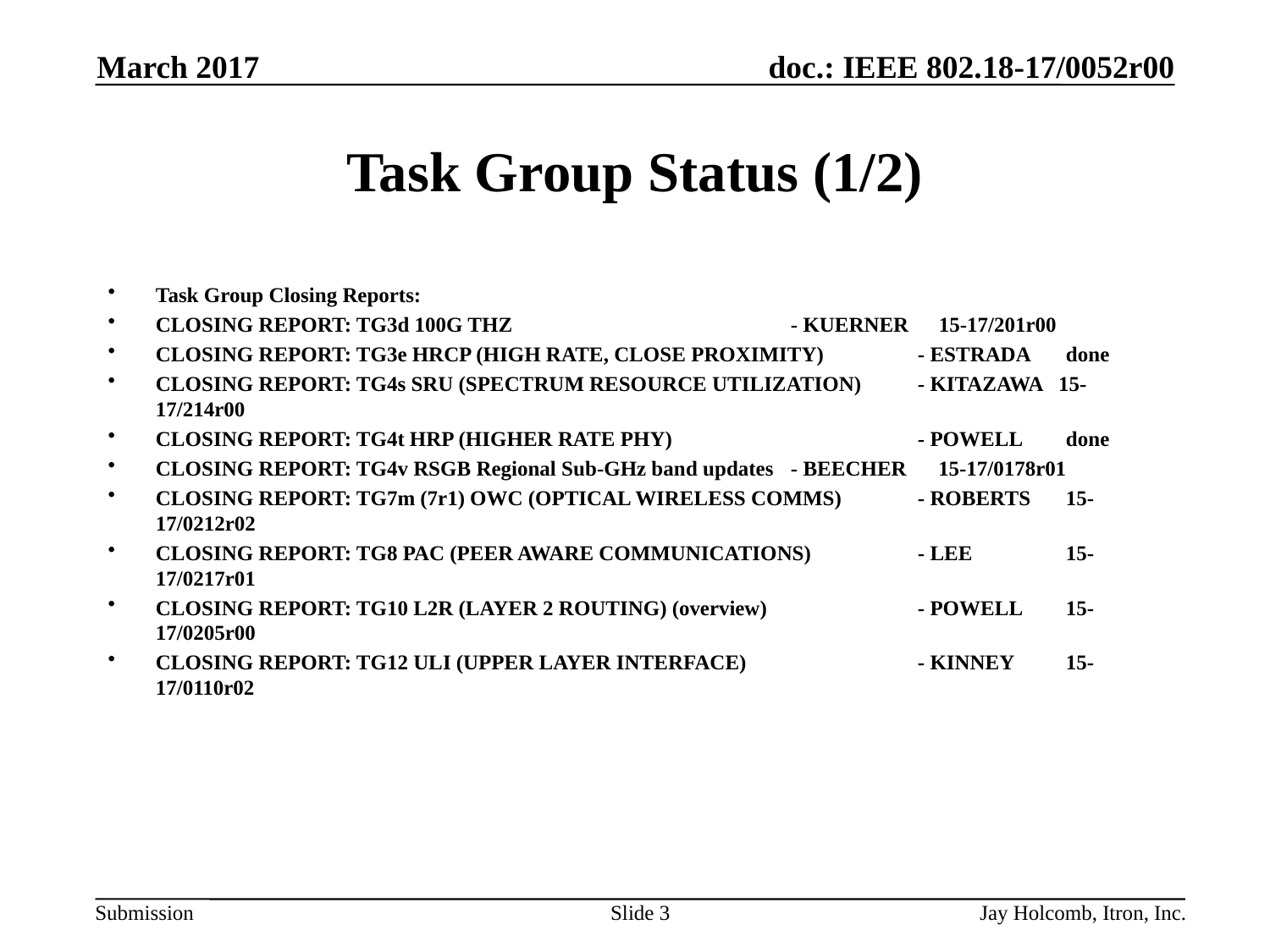

March 2017
# Task Group Status (1/2)
Task Group Closing Reports:
CLOSING REPORT: TG3d 100G THZ			- KUERNER	    15-17/201r00
CLOSING REPORT: TG3e HRCP (HIGH RATE, CLOSE PROXIMITY)	- ESTRADA	    done
CLOSING REPORT: TG4s SRU (SPECTRUM RESOURCE UTILIZATION)	- KITAZAWA   15-17/214r00
CLOSING REPORT: TG4t HRP (HIGHER RATE PHY)		- POWELL	    done
CLOSING REPORT: TG4v RSGB Regional Sub-GHz band updates	- BEECHER      15-17/0178r01
CLOSING REPORT: TG7m (7r1) OWC (OPTICAL WIRELESS COMMS)	- ROBERTS	    15-17/0212r02
CLOSING REPORT: TG8 PAC (PEER AWARE COMMUNICATIONS)	- LEE	    15-17/0217r01
CLOSING REPORT: TG10 L2R (LAYER 2 ROUTING) (overview)              	- POWELL	    15-17/0205r00
CLOSING REPORT: TG12 ULI (UPPER LAYER INTERFACE)               	- KINNEY	    15-17/0110r02

Slide 3
Jay Holcomb, Itron, Inc.